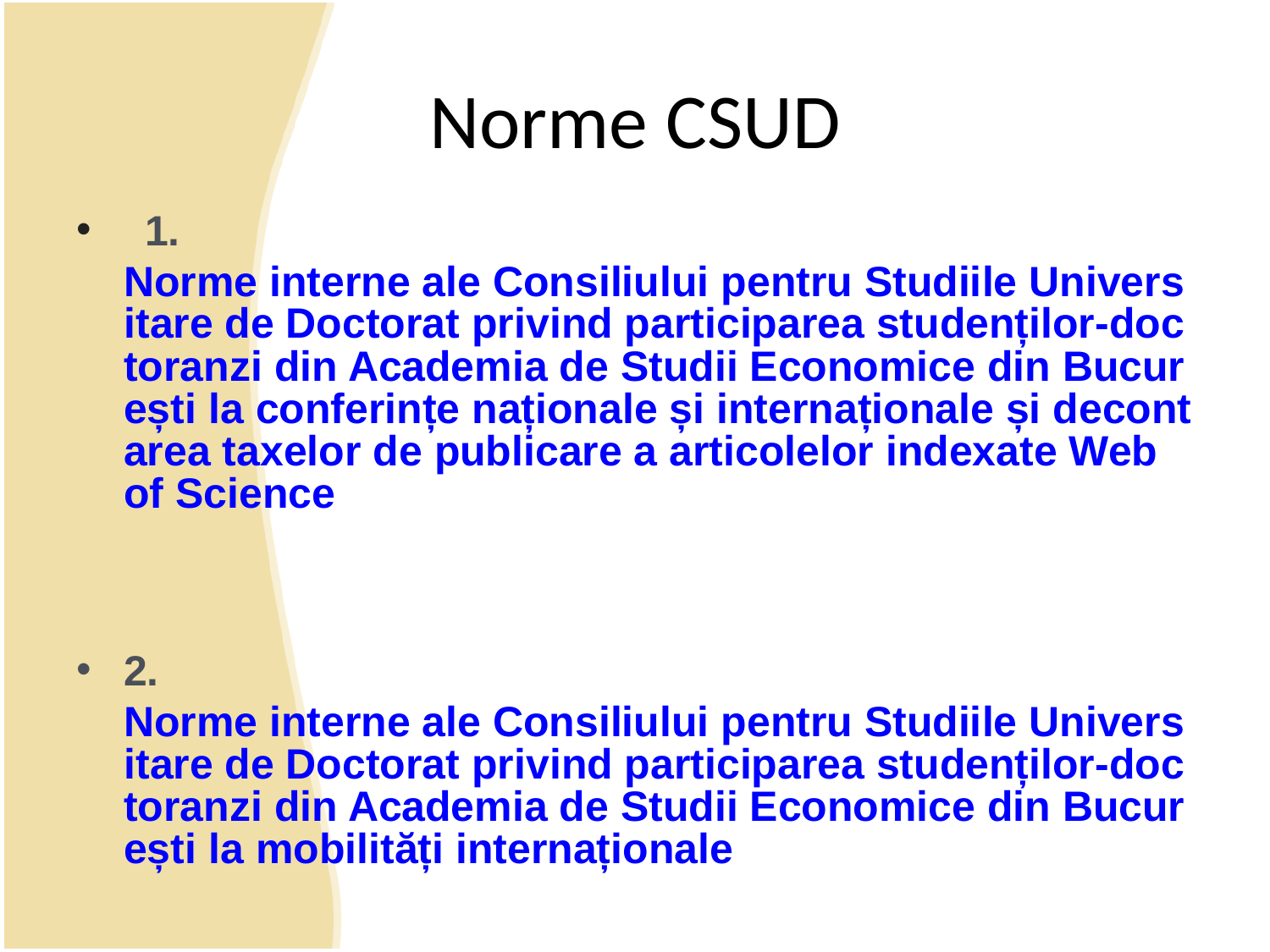

# Norme CSUD
  1. Norme interne ale Consiliului pentru Studiile Universitare de Doctorat privind participarea studenților-doctoranzi din Academia de Studii Economice din București la conferințe naționale și internaționale și decontarea taxelor de publicare a articolelor indexate Web of Science

2. Norme interne ale Consiliului pentru Studiile Universitare de Doctorat privind participarea studenților-doctoranzi din Academia de Studii Economice din București la mobilități internaționale